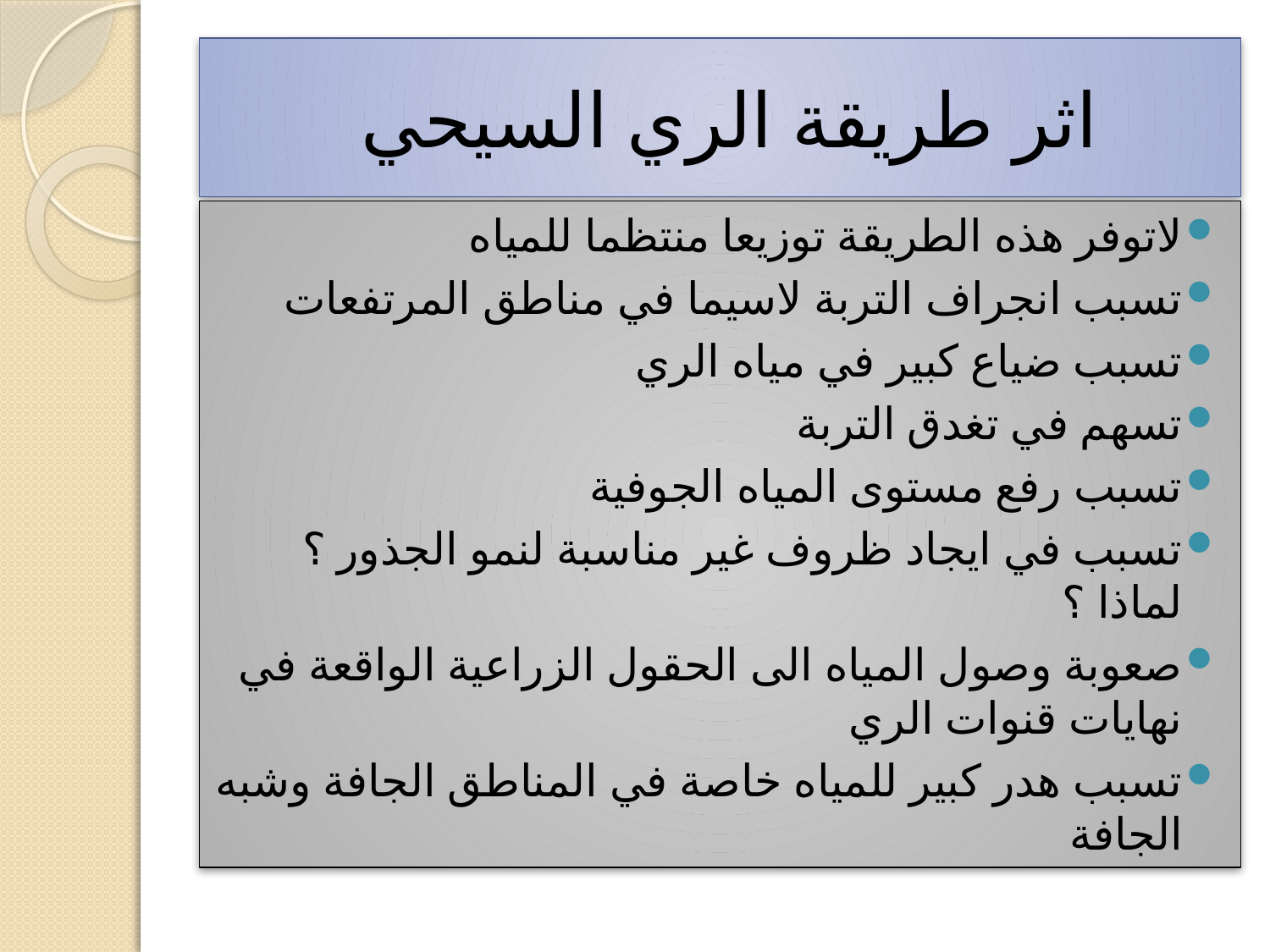

# اثر طريقة الري السيحي
لاتوفر هذه الطريقة توزيعا منتظما للمياه
تسبب انجراف التربة لاسيما في مناطق المرتفعات
تسبب ضياع كبير في مياه الري
تسهم في تغدق التربة
تسبب رفع مستوى المياه الجوفية
تسبب في ايجاد ظروف غير مناسبة لنمو الجذور ؟ لماذا ؟
صعوبة وصول المياه الى الحقول الزراعية الواقعة في نهايات قنوات الري
تسبب هدر كبير للمياه خاصة في المناطق الجافة وشبه الجافة